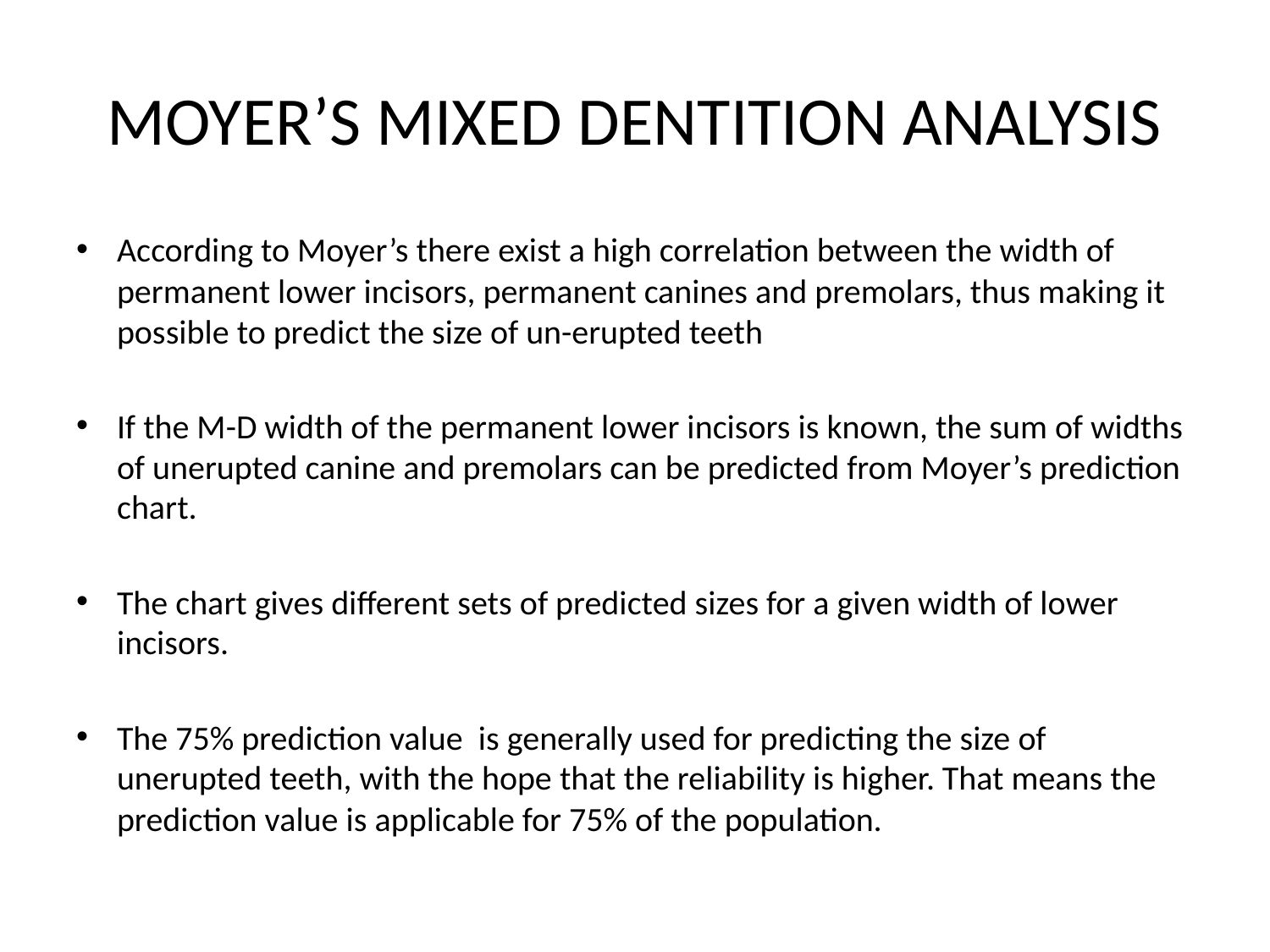

# MOYER’S MIXED DENTITION ANALYSIS
According to Moyer’s there exist a high correlation between the width of permanent lower incisors, permanent canines and premolars, thus making it possible to predict the size of un-erupted teeth

If the M-D width of the permanent lower incisors is known, the sum of widths of unerupted canine and premolars can be predicted from Moyer’s prediction chart.

The chart gives different sets of predicted sizes for a given width of lower incisors.

The 75% prediction value  is generally used for predicting the size of unerupted teeth, with the hope that the reliability is higher. That means the prediction value is applicable for 75% of the population.